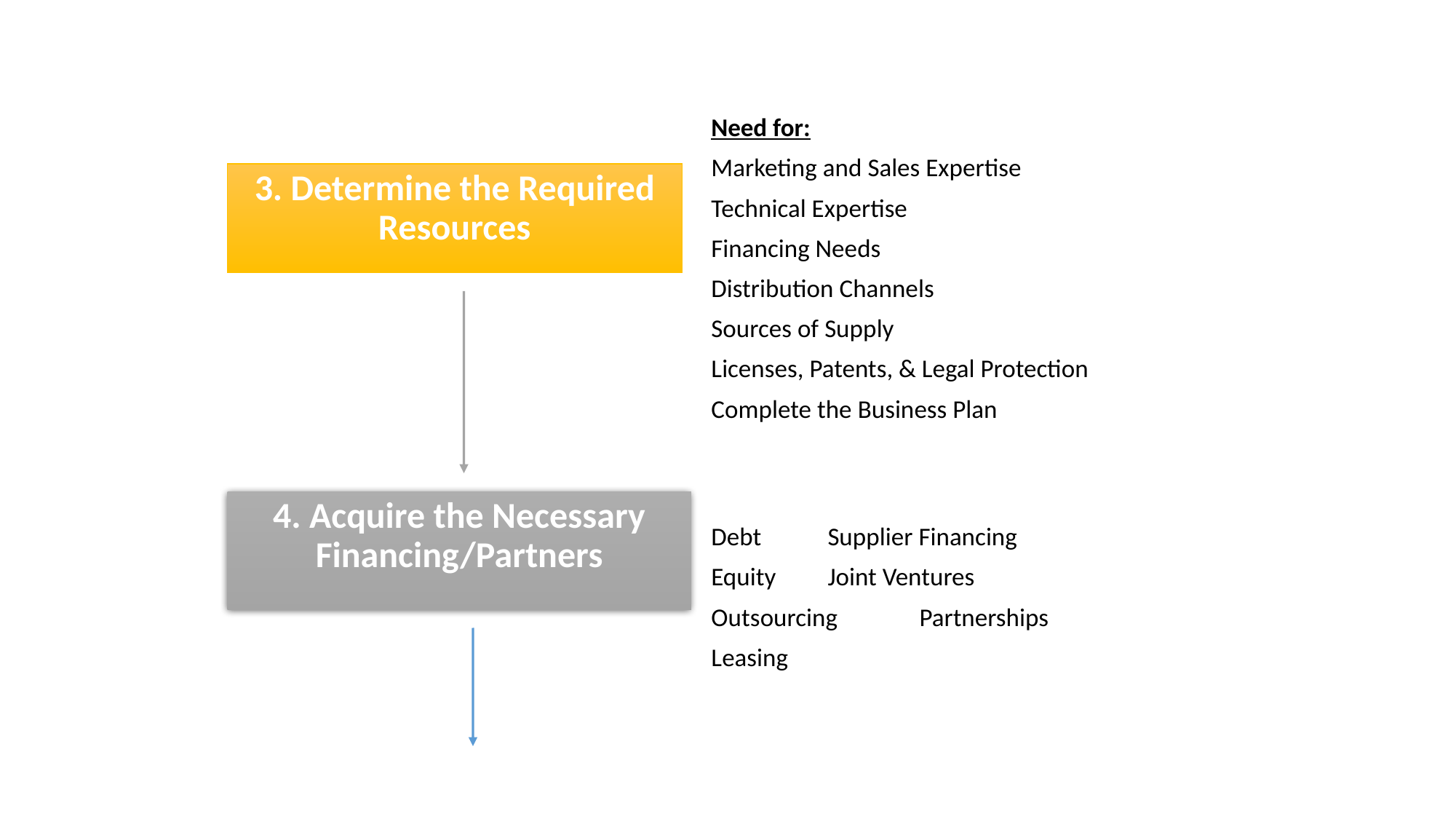

#
Need for:
Marketing and Sales Expertise
Technical Expertise
Financing Needs
Distribution Channels
Sources of Supply
Licenses, Patents, & Legal Protection
Complete the Business Plan

Debt		Supplier Financing
Equity		Joint Ventures
Outsourcing	Partnerships
Leasing

3. Determine the Required Resources

4. Acquire the Necessary Financing/Partners